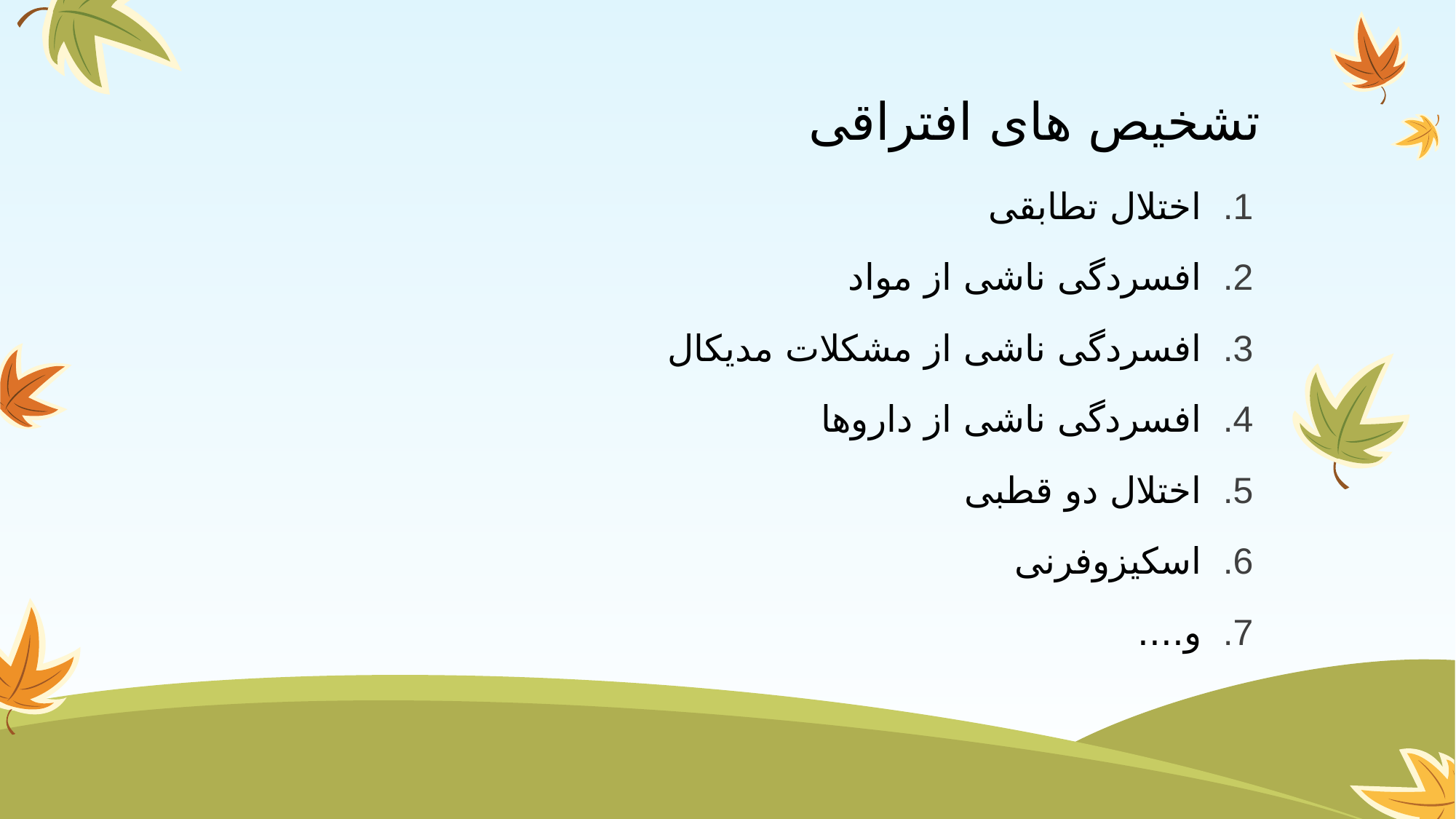

# تشخیص های افتراقی
اختلال تطابقی
افسردگی ناشی از مواد
افسردگی ناشی از مشکلات مدیکال
افسردگی ناشی از داروها
اختلال دو قطبی
اسکیزوفرنی
و....